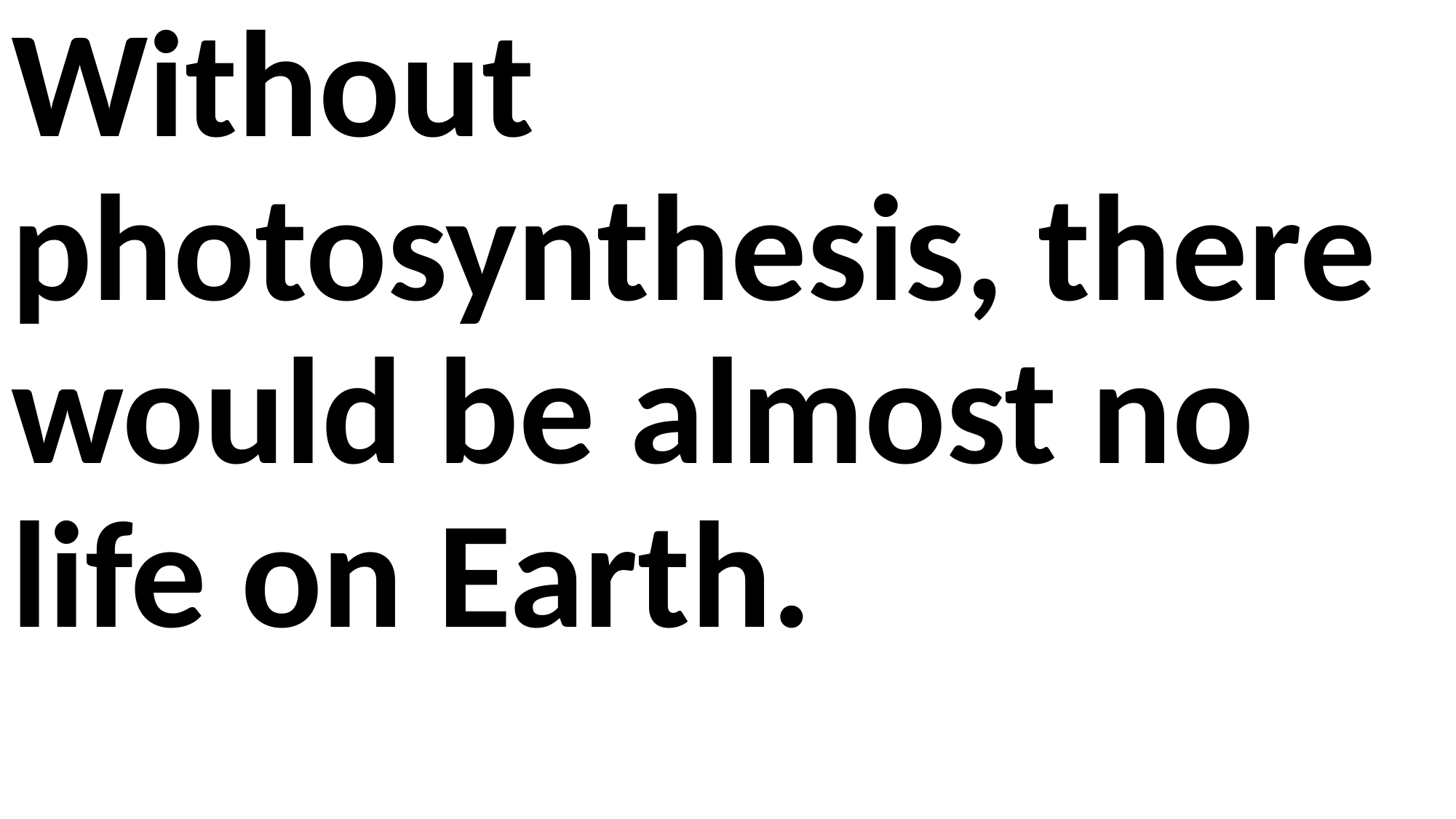

Without photosynthesis, there would be almost no life on Earth.